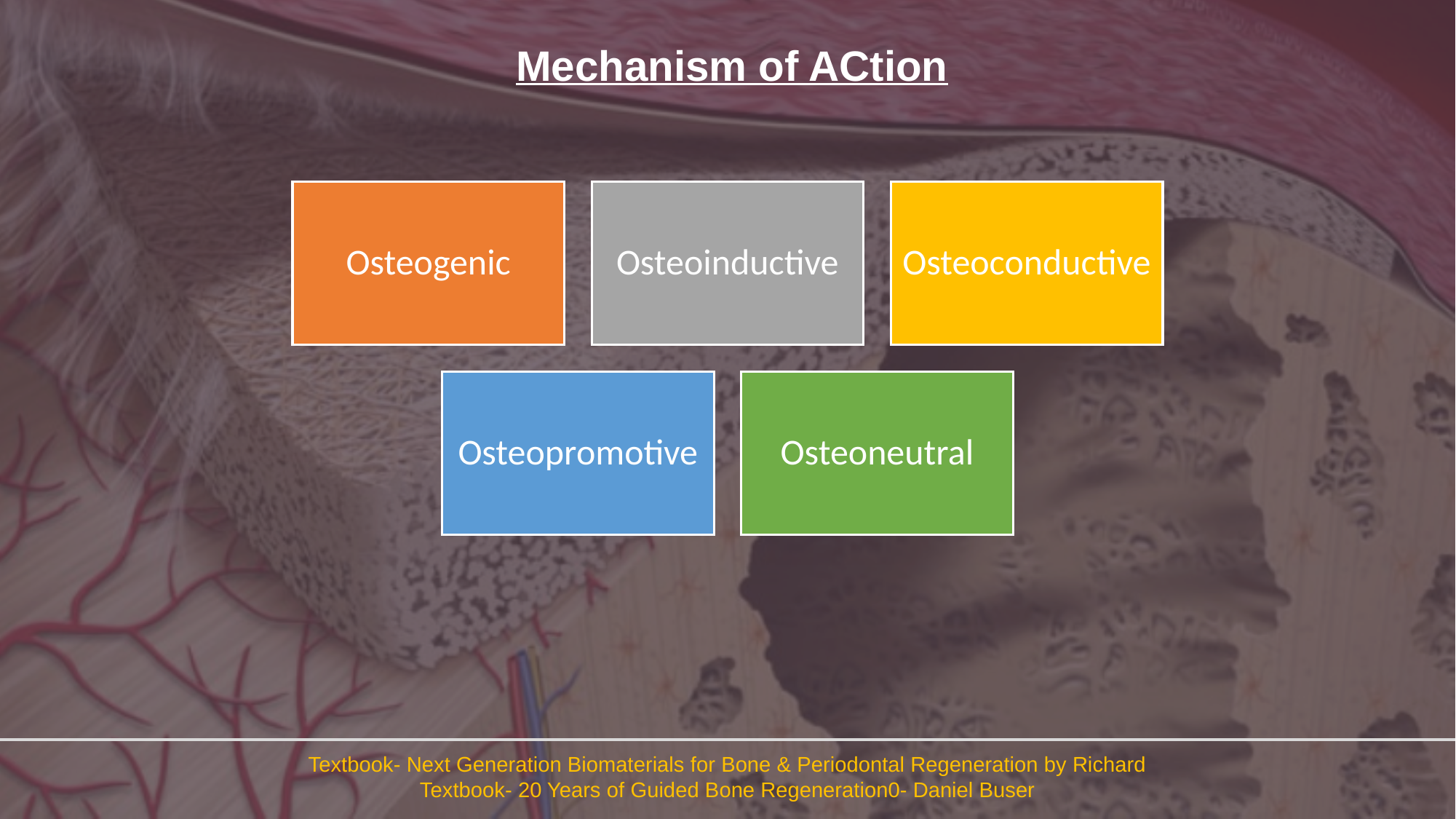

Mechanism of ACtion
Osteogenic
Osteoinductive
Osteoconductive
Osteopromotive
Osteoneutral
Textbook- Next Generation Biomaterials for Bone & Periodontal Regeneration by Richard
Textbook- 20 Years of Guided Bone Regeneration0- Daniel Buser